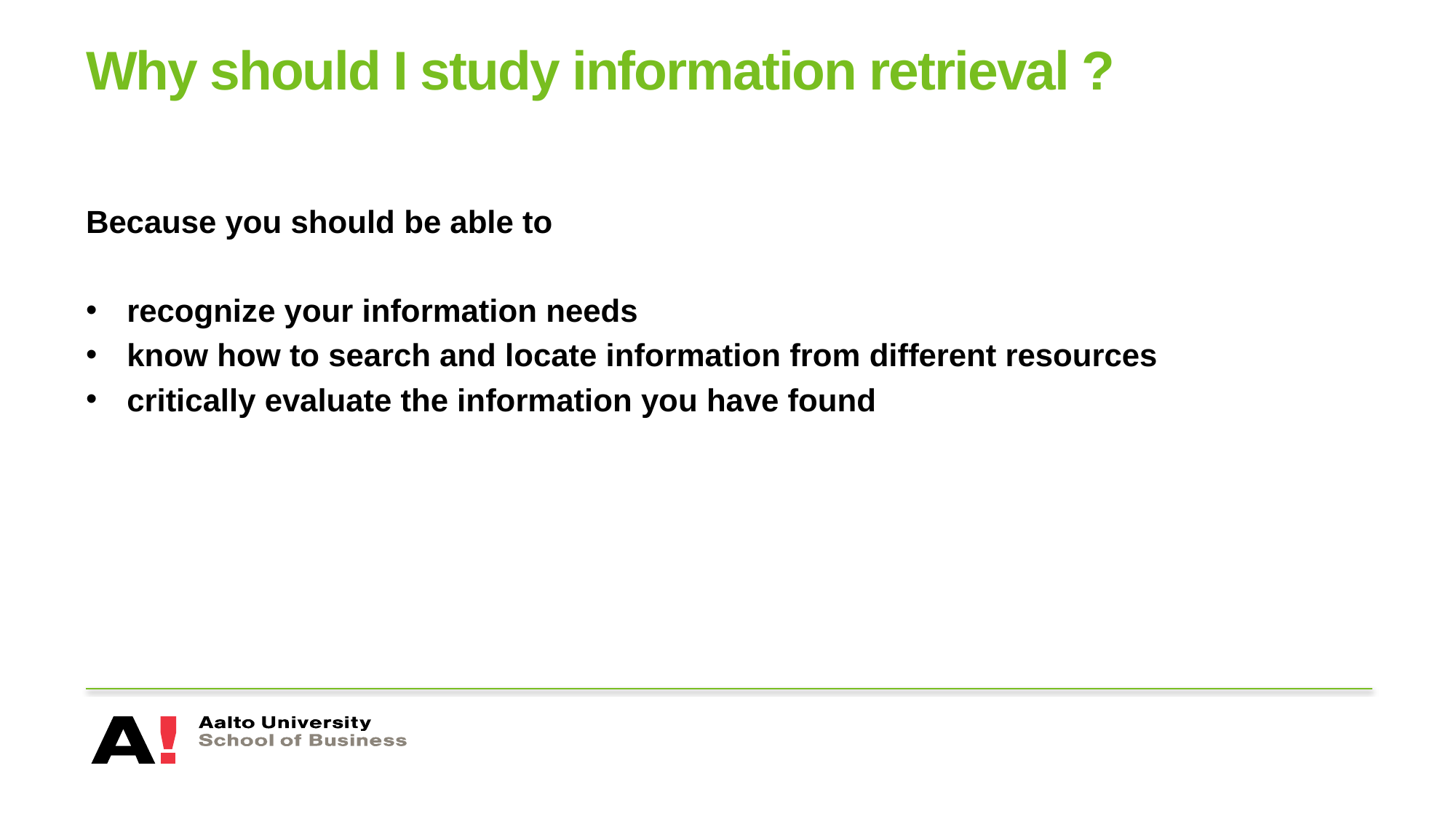

# Why should I study information retrieval ?
Because you should be able to

recognize your information needs
know how to search and locate information from different resources
critically evaluate the information you have found